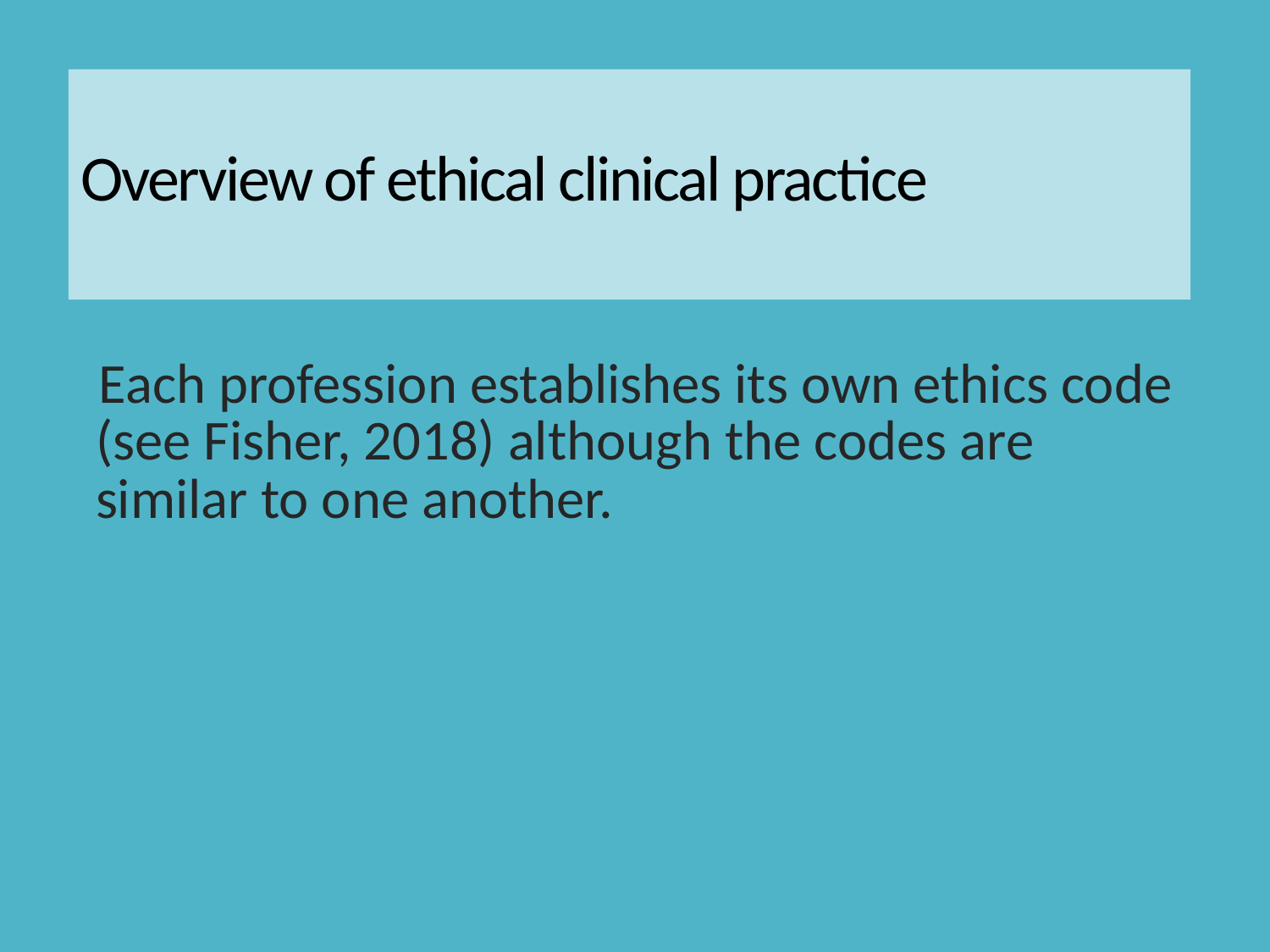

# Overview of ethical clinical practice

Each profession establishes its own ethics code (see Fisher, 2018) although the codes are similar to one another.